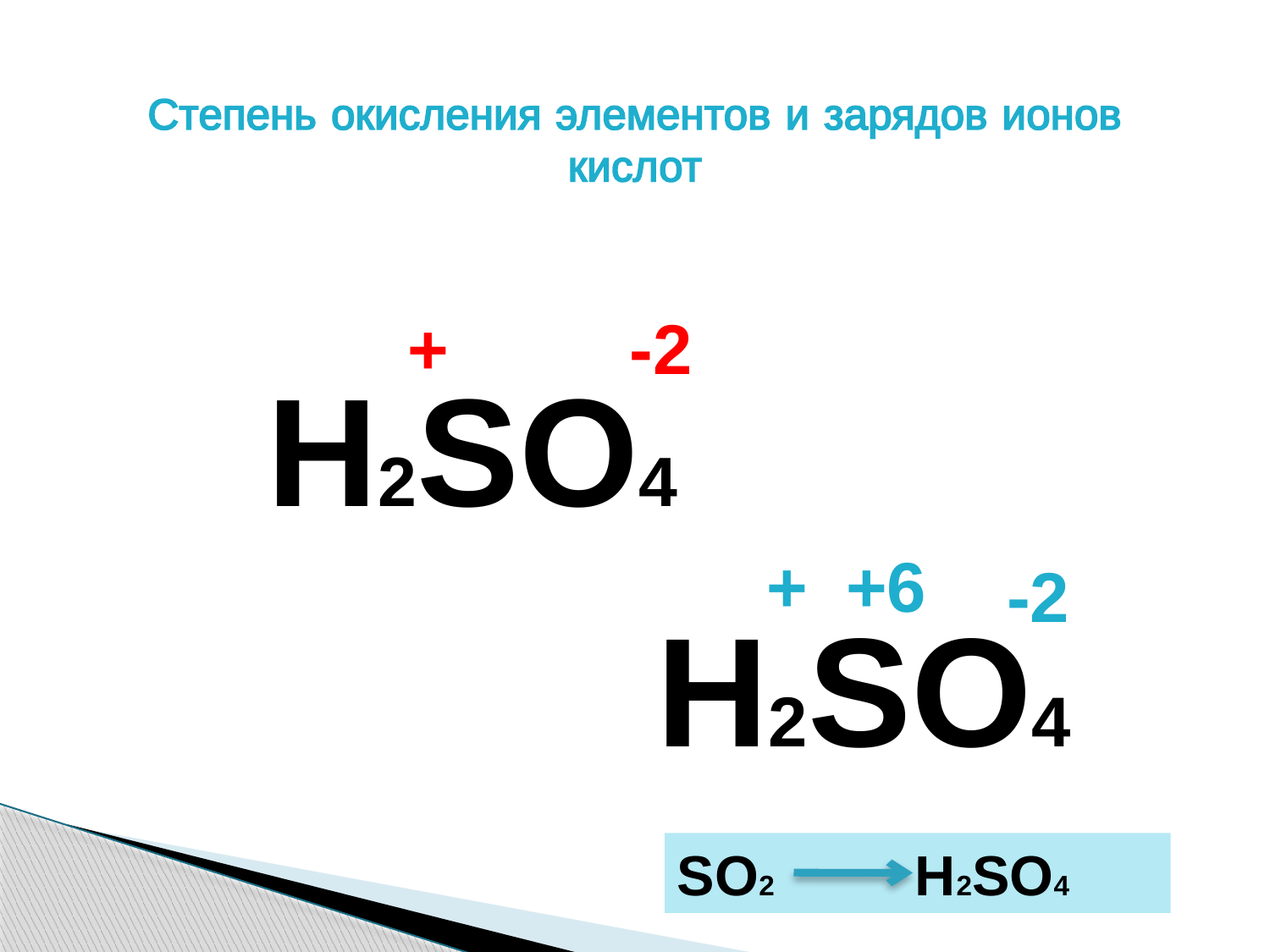

# Степень окисления элементов и зарядов ионов кислот
+
-2
    H2SO4
+
+6
-2
    H2SO4
SO2         H2SO4